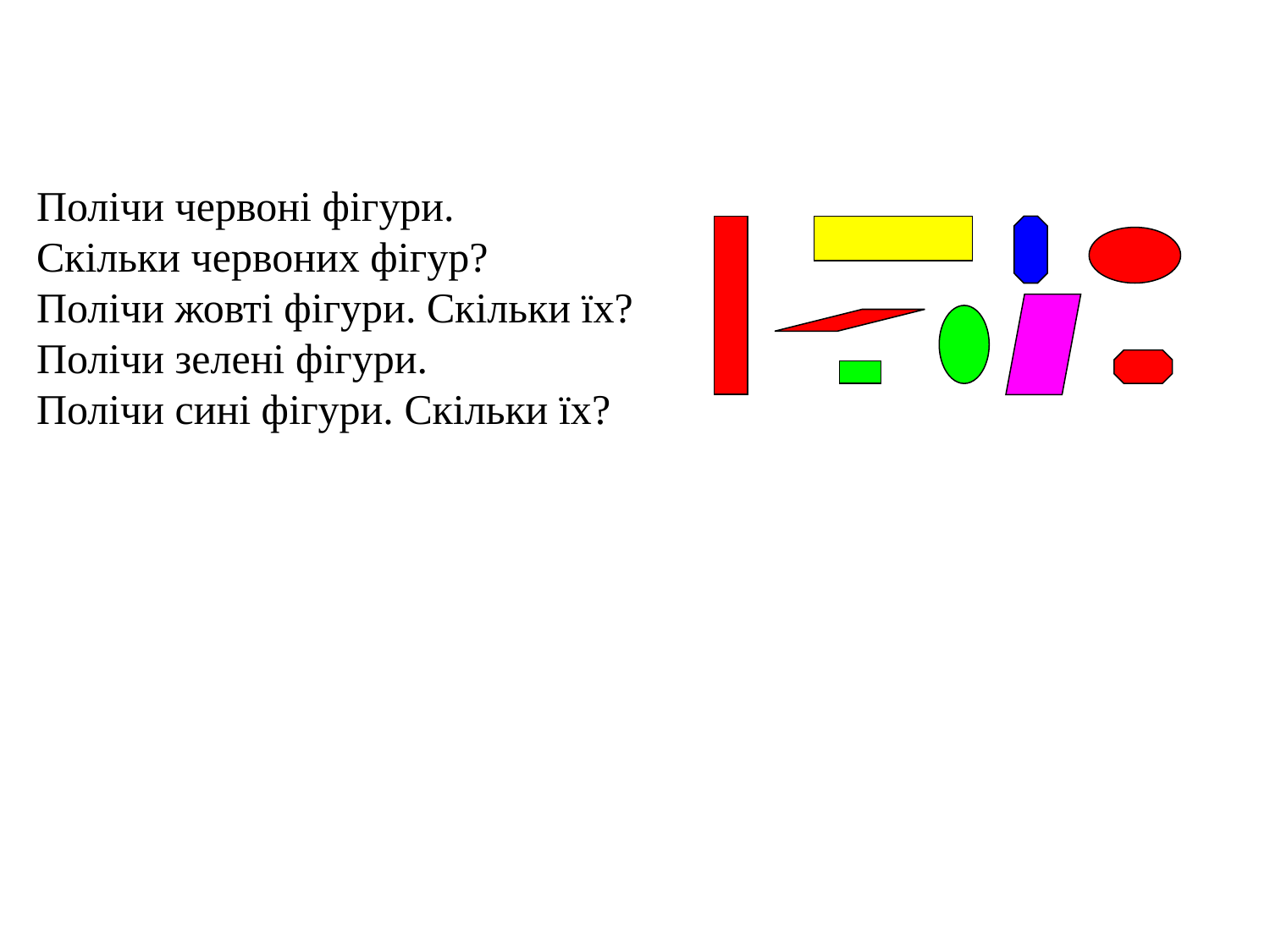

# Полічи червоні фігури. Скільки червоних фігур? Полічи жовті фігури. Скільки їх? Полічи зелені фігури. Полічи сині фігури. Скільки їх?